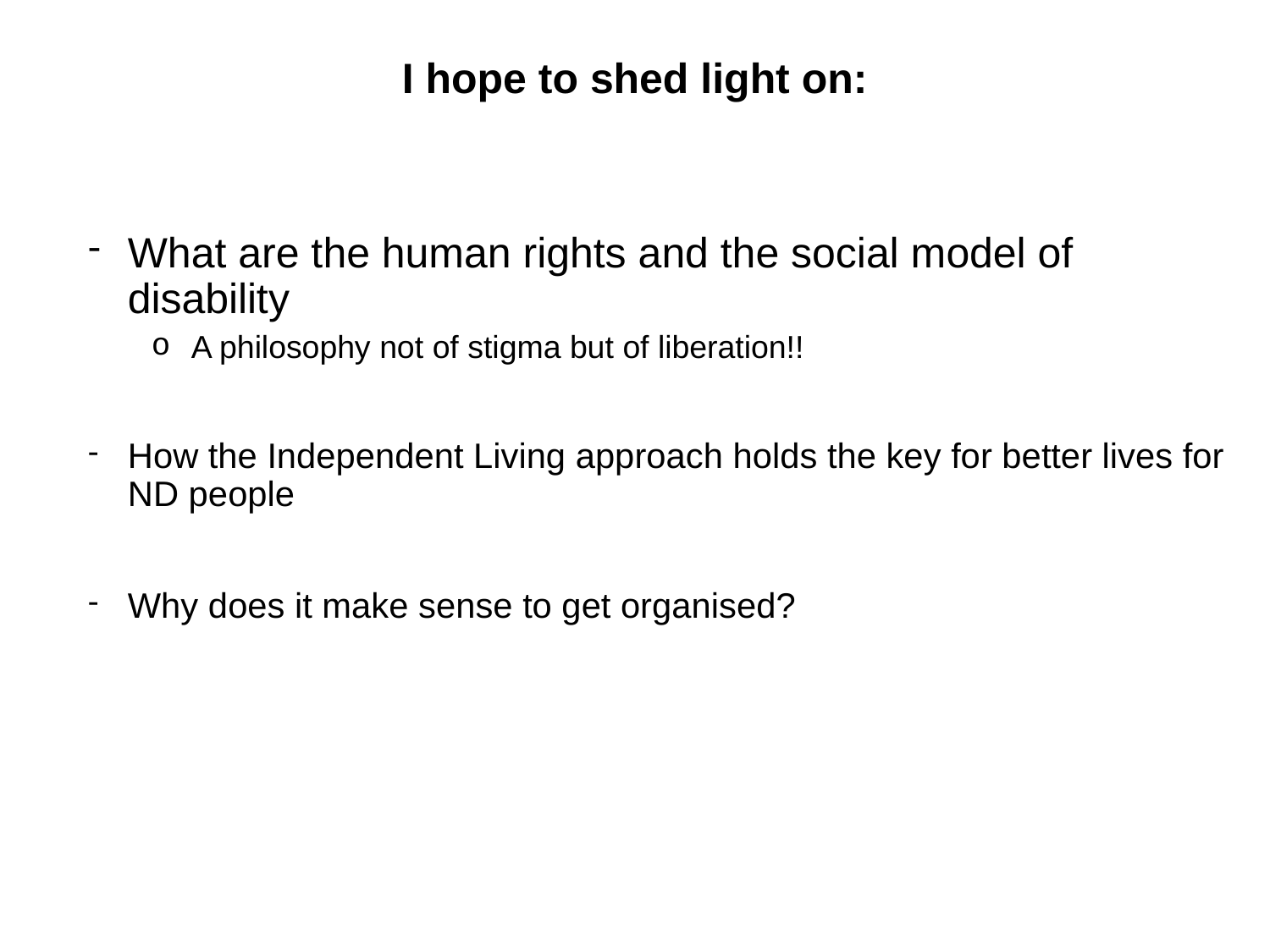

# I hope to shed light on:

What are the human rights and the social model of disability
A philosophy not of stigma but of liberation!!

How the Independent Living approach holds the key for better lives for ND people

Why does it make sense to get organised?